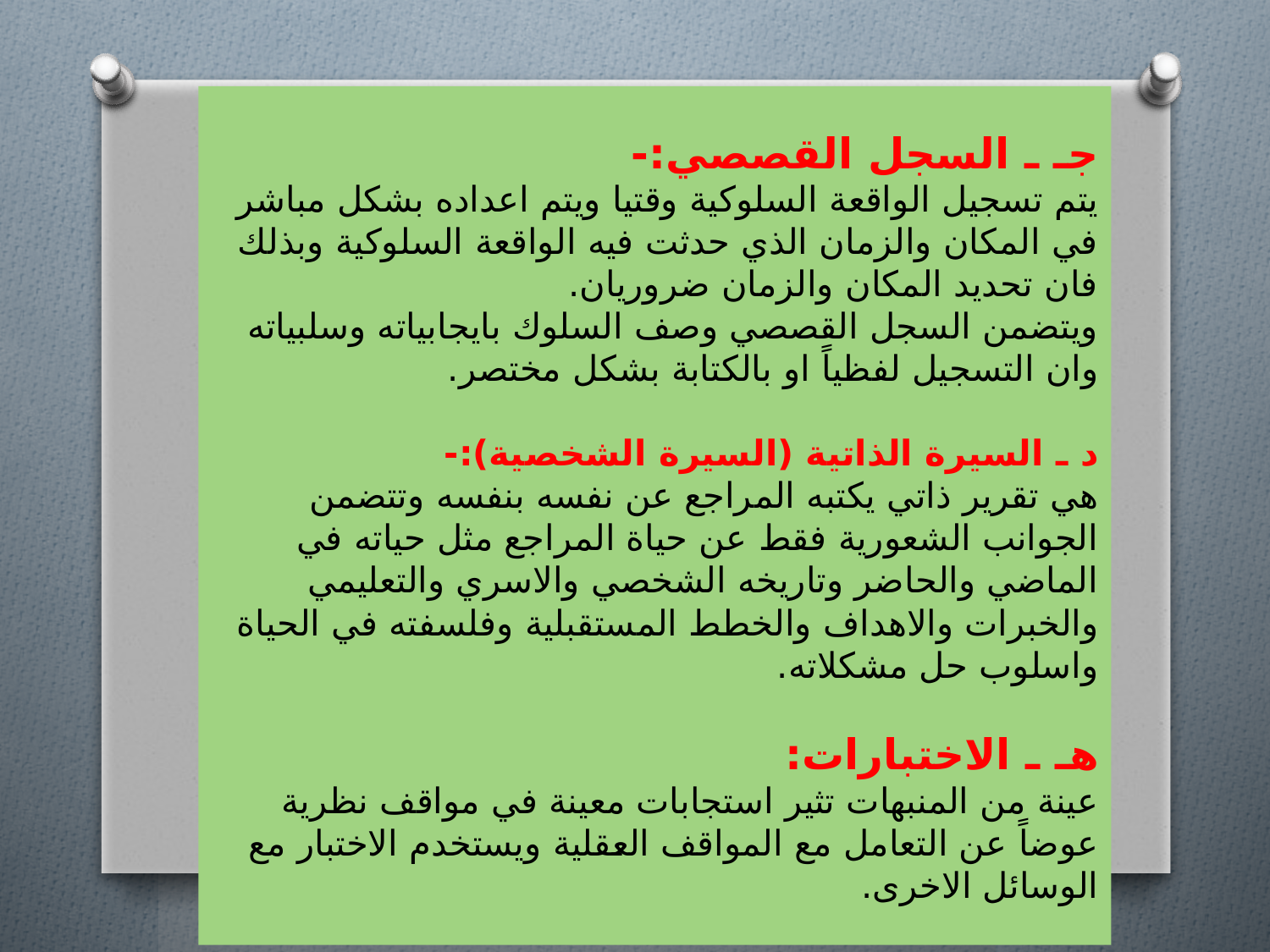

جـ ـ السجل القصصي:-
يتم تسجيل الواقعة السلوكية وقتيا ويتم اعداده بشكل مباشر في المكان والزمان الذي حدثت فيه الواقعة السلوكية وبذلك فان تحديد المكان والزمان ضروريان.
ويتضمن السجل القصصي وصف السلوك بايجابياته وسلبياته وان التسجيل لفظياً او بالكتابة بشكل مختصر.

د ـ السيرة الذاتية (السيرة الشخصية):-
هي تقرير ذاتي يكتبه المراجع عن نفسه بنفسه وتتضمن الجوانب الشعورية فقط عن حياة المراجع مثل حياته في الماضي والحاضر وتاريخه الشخصي والاسري والتعليمي والخبرات والاهداف والخطط المستقبلية وفلسفته في الحياة واسلوب حل مشكلاته.

هـ ـ الاختبارات:
عينة من المنبهات تثير استجابات معينة في مواقف نظرية عوضاً عن التعامل مع المواقف العقلية ويستخدم الاختبار مع الوسائل الاخرى.